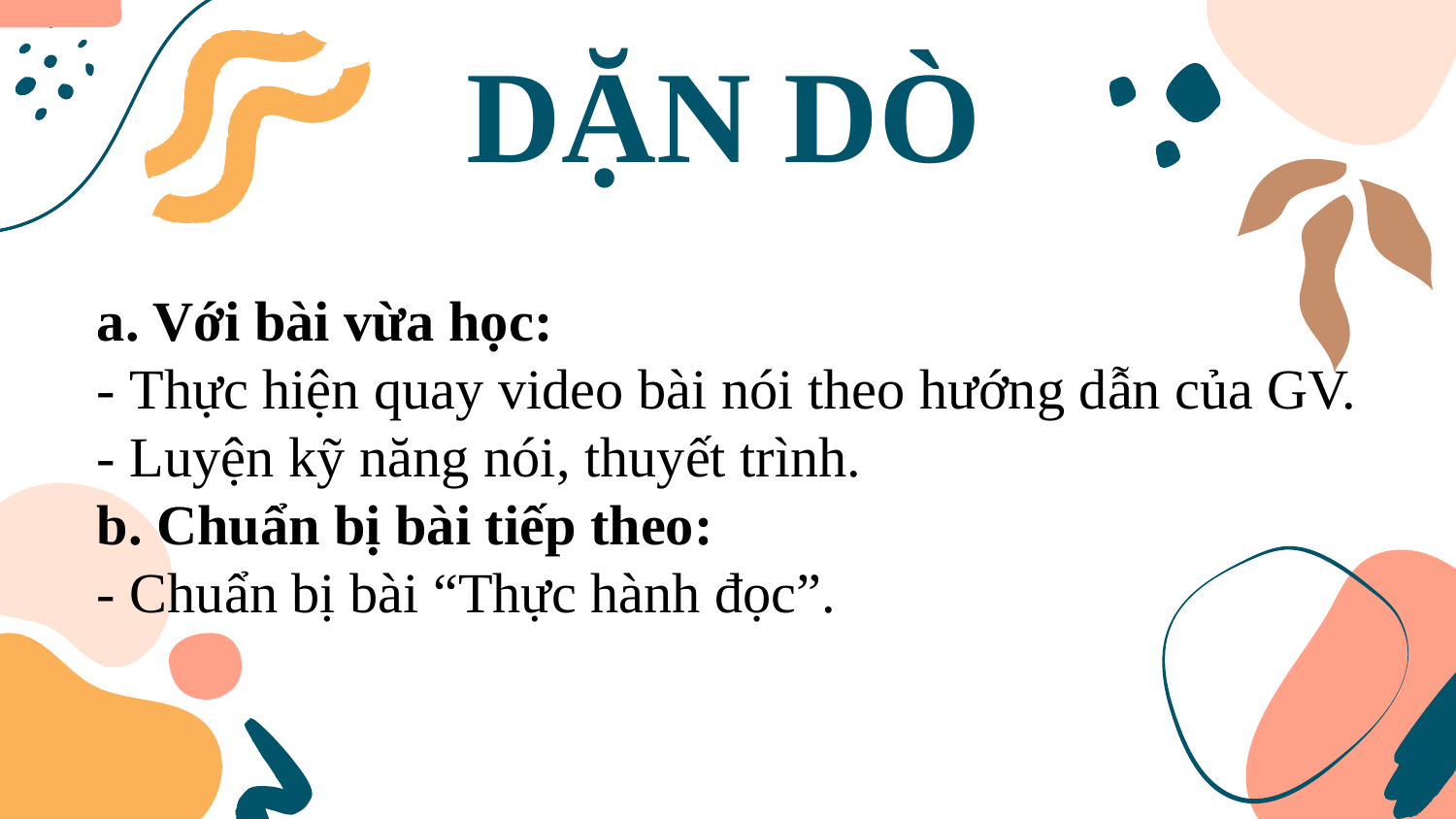

# DẶN DÒ
a. Với bài vừa học:
- Thực hiện quay video bài nói theo hướng dẫn của GV.
- Luyện kỹ năng nói, thuyết trình.
b. Chuẩn bị bài tiếp theo:
- Chuẩn bị bài “Thực hành đọc”.